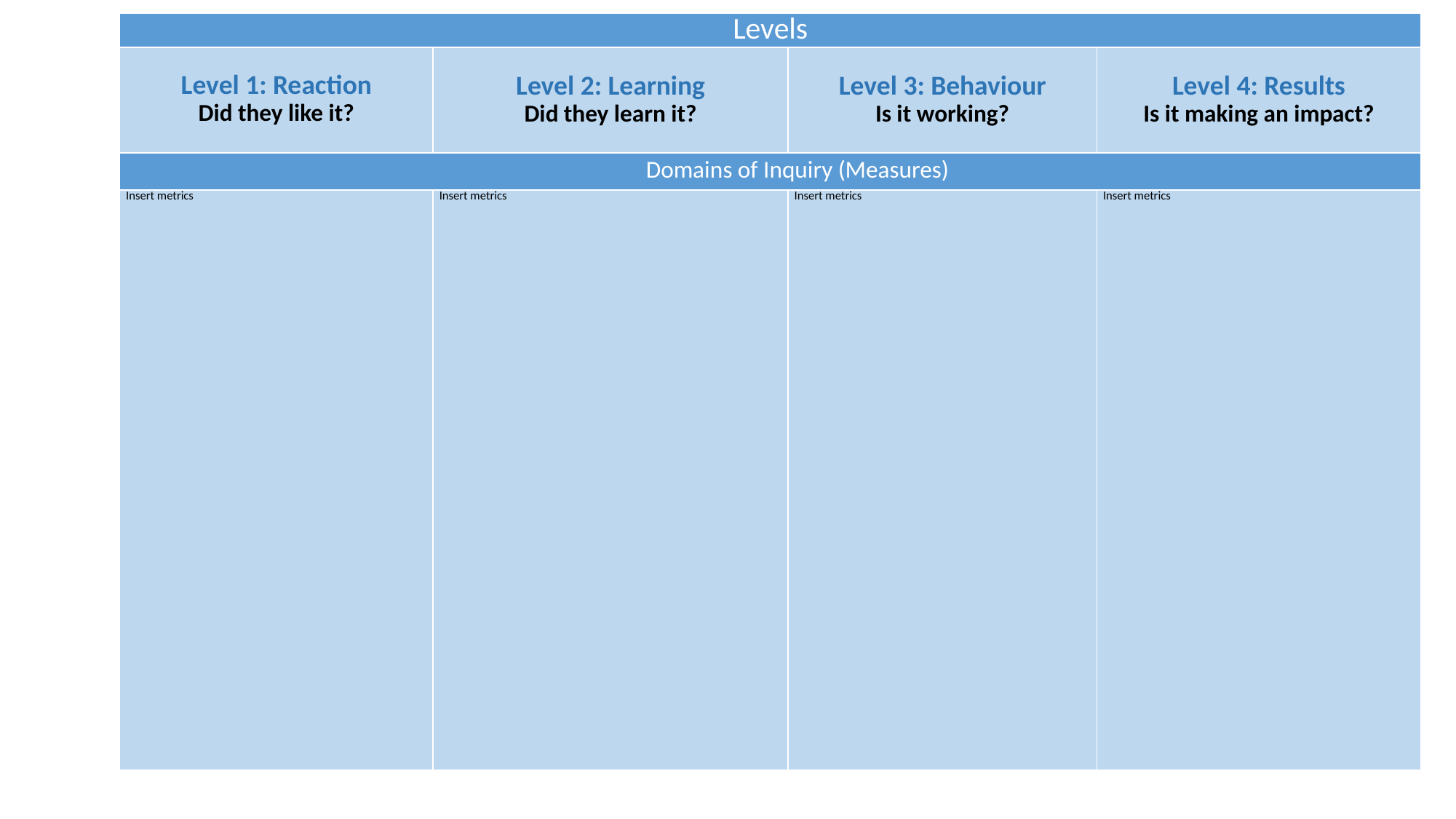

| Levels |  |  |  |
| --- | --- | --- | --- |
| Level 1: Reaction Did they like it? | Level 2: Learning Did they learn it? | Level 3: Behaviour Is it working? | Level 4: Results Is it making an impact? |
| Domains of Inquiry (Measures) |  |  |  |
| Insert metrics | Insert metrics | Insert metrics | Insert metrics |